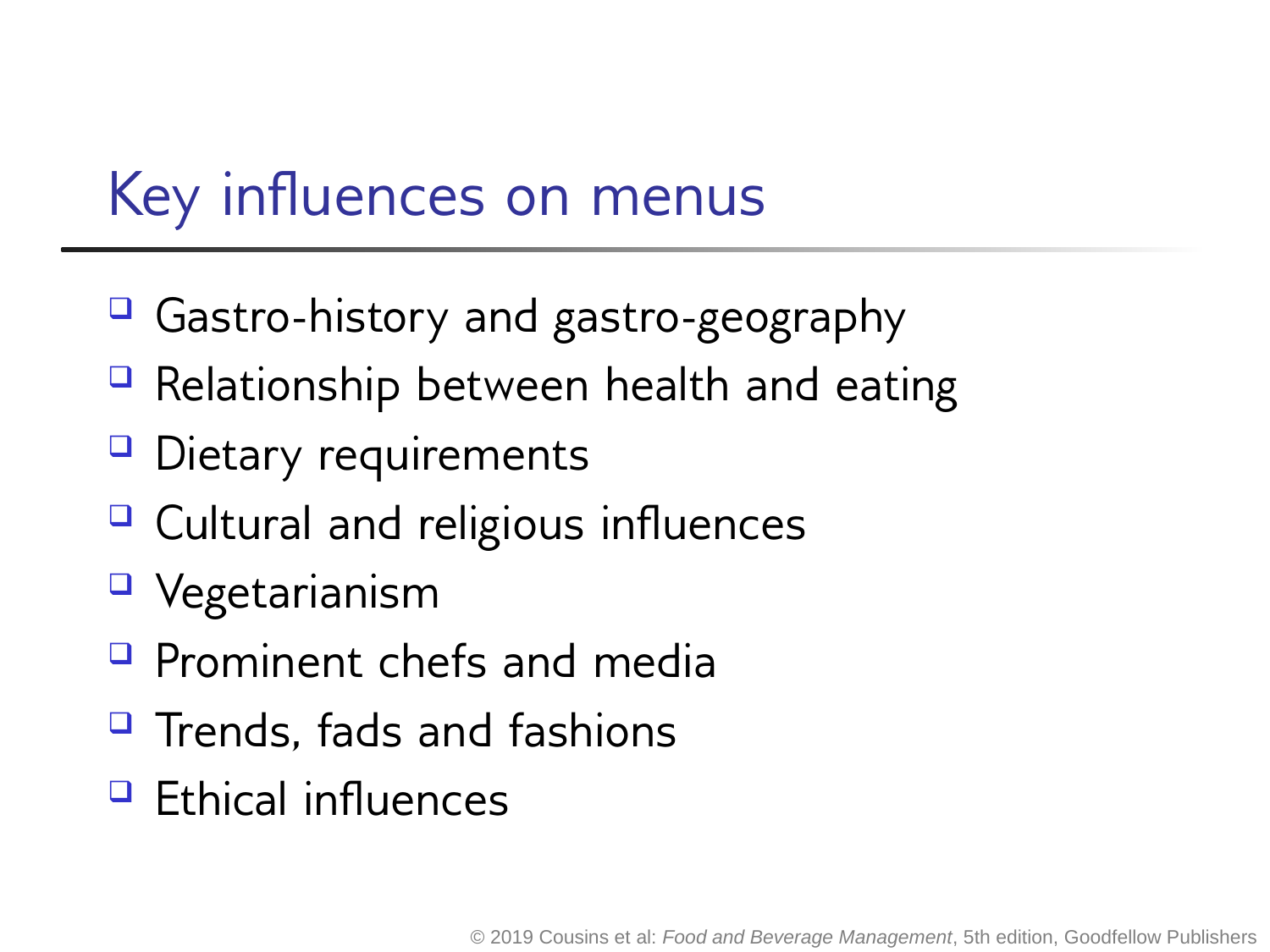

# Key influences on menus
Gastro-history and gastro-geography
Relationship between health and eating
Dietary requirements
Cultural and religious influences
Vegetarianism
Prominent chefs and media
Trends, fads and fashions
Ethical influences